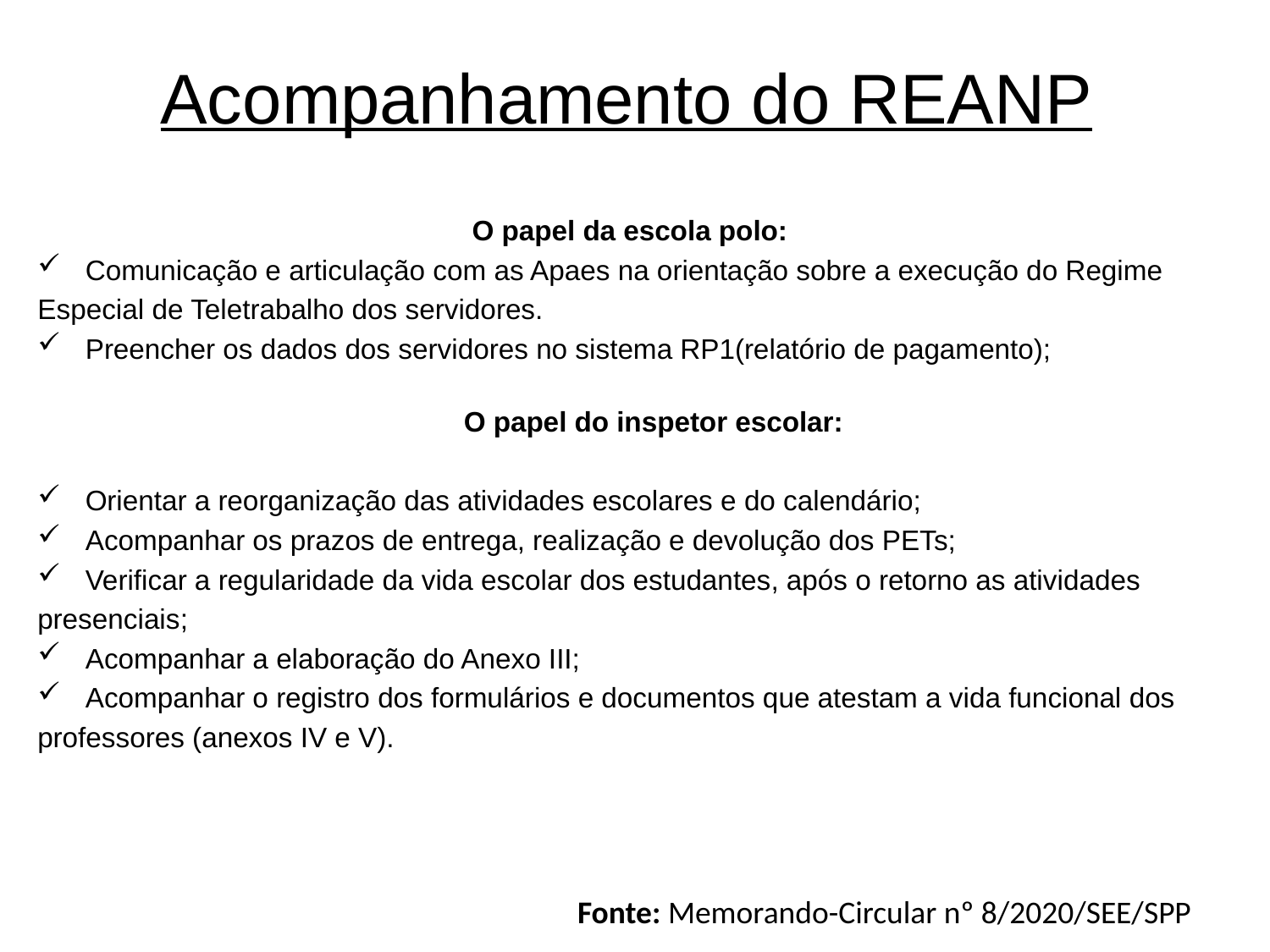

# Acompanhamento do REANP
O papel da escola polo:
Comunicação e articulação com as Apaes na orientação sobre a execução do Regime
Especial de Teletrabalho dos servidores.
Preencher os dados dos servidores no sistema RP1(relatório de pagamento);
O papel do inspetor escolar:

Orientar a reorganização das atividades escolares e do calendário;
Acompanhar os prazos de entrega, realização e devolução dos PETs;
Verificar a regularidade da vida escolar dos estudantes, após o retorno as atividades
presenciais;
Acompanhar a elaboração do Anexo III;
Acompanhar o registro dos formulários e documentos que atestam a vida funcional dos
professores (anexos IV e V).
Fonte: Memorando-Circular nº 8/2020/SEE/SPP